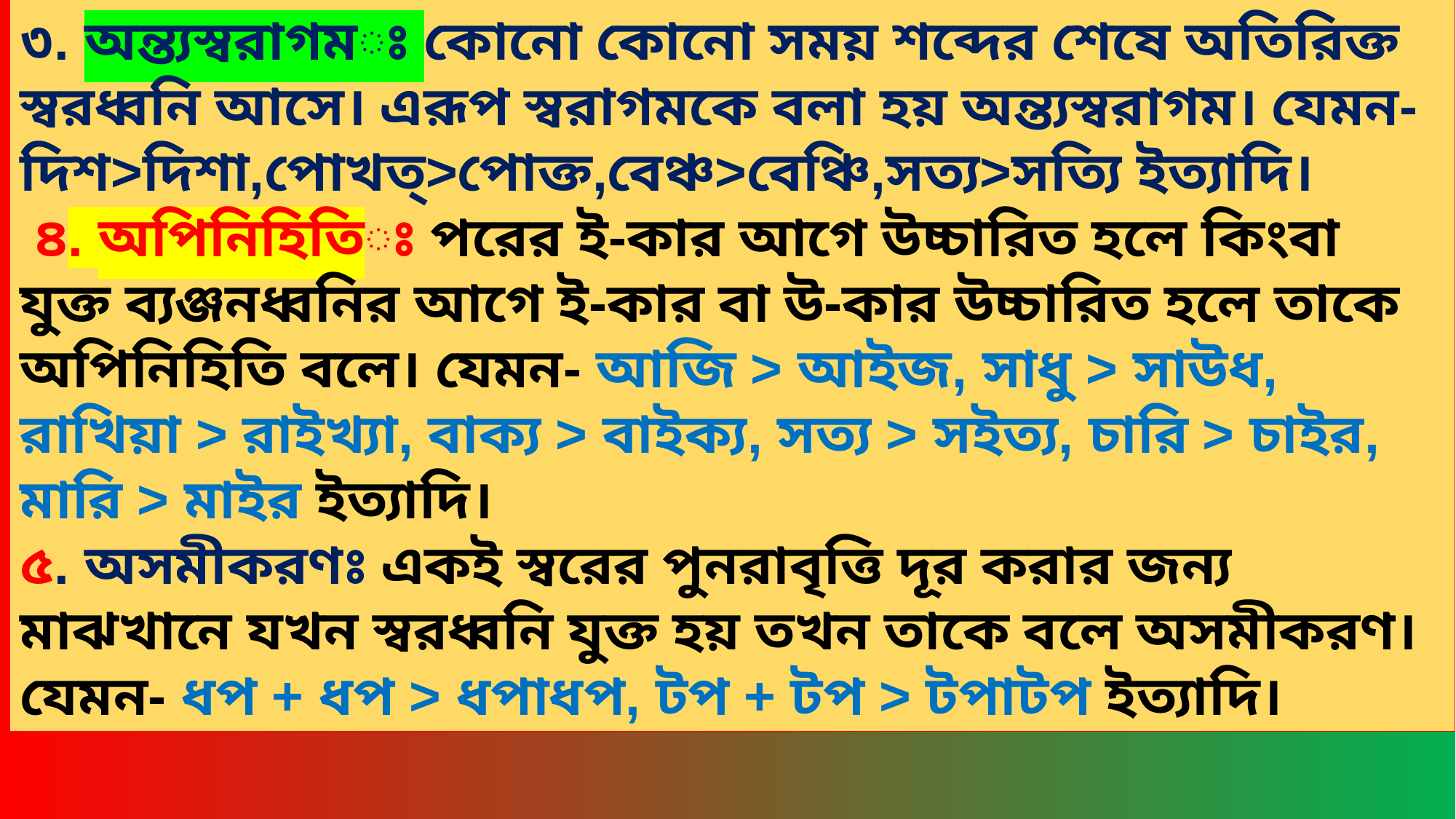

৩. অন্ত্যস্বরাগমঃ কোনো কোনো সময় শব্দের শেষে অতিরিক্ত স্বরধ্বনি আসে। এরূপ স্বরাগমকে বলা হয় অন্ত্যস্বরাগম। যেমন- দিশ>দিশা,পোখত্>পোক্ত,বেঞ্চ>বেঞ্চি,সত্য>সত্যি ইত্যাদি।
 ৪. অপিনিহিতিঃ পরের ই-কার আগে উচ্চারিত হলে কিংবা যুক্ত ব্যঞ্জনধ্বনির আগে ই-কার বা উ-কার উচ্চারিত হলে তাকে অপিনিহিতি বলে। যেমন- আজি > আইজ, সাধু > সাউধ, রাখিয়া > রাইখ্যা, বাক্য > বাইক্য, সত্য > সইত্য, চারি > চাইর, মারি > মাইর ইত্যাদি।
৫. অসমীকরণঃ একই স্বরের পুনরাবৃত্তি দূর করার জন্য মাঝখানে যখন স্বরধ্বনি যুক্ত হয় তখন তাকে বলে অসমীকরণ। যেমন- ধপ + ধপ > ধপাধপ, টপ + টপ > টপাটপ ইত্যাদি।